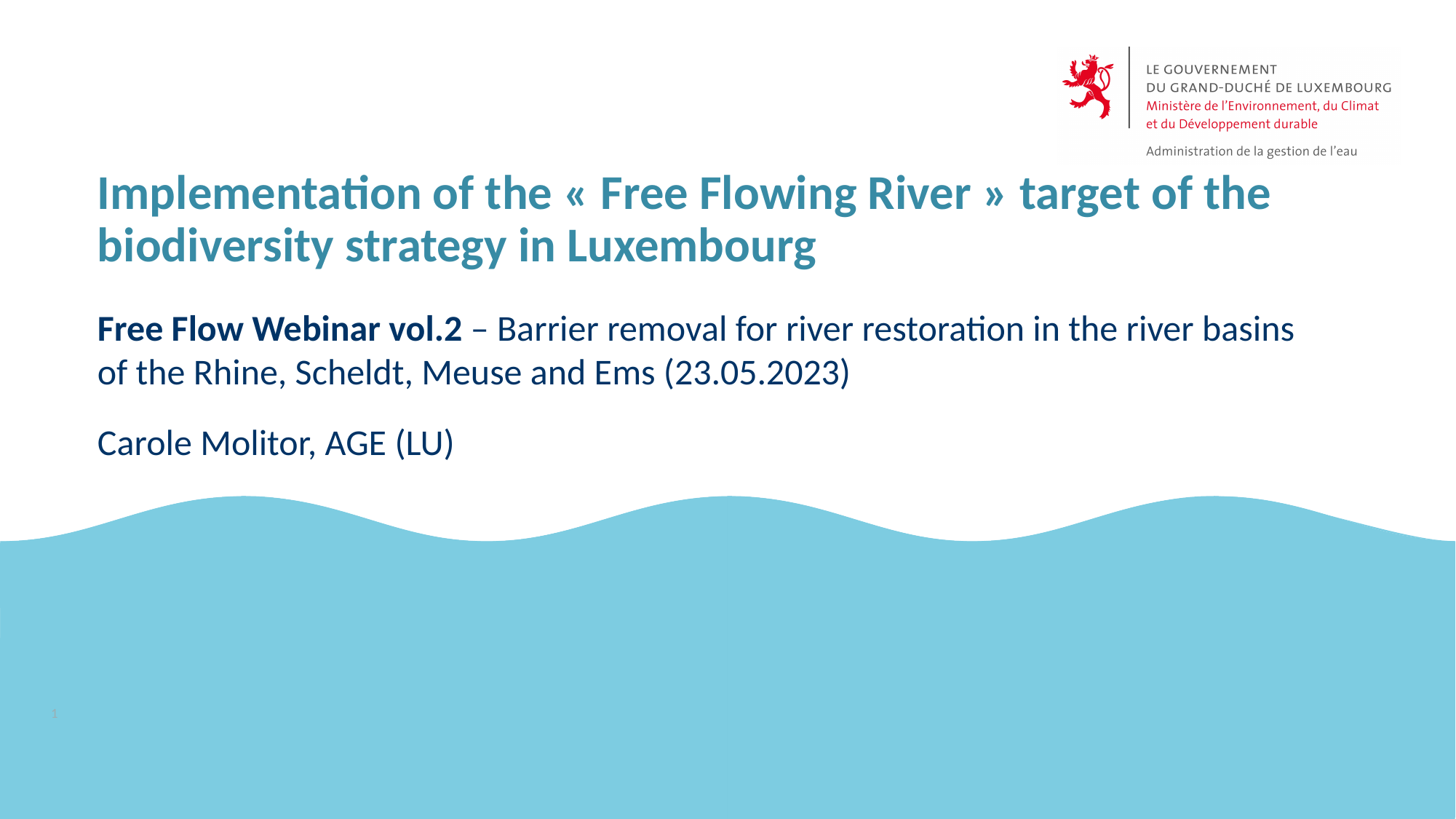

# Implementation of the « Free Flowing River » target of the biodiversity strategy in Luxembourg
Free Flow Webinar vol.2 – Barrier removal for river restoration in the river basins of the Rhine, Scheldt, Meuse and Ems (23.05.2023)
Carole Molitor, AGE (LU)

1